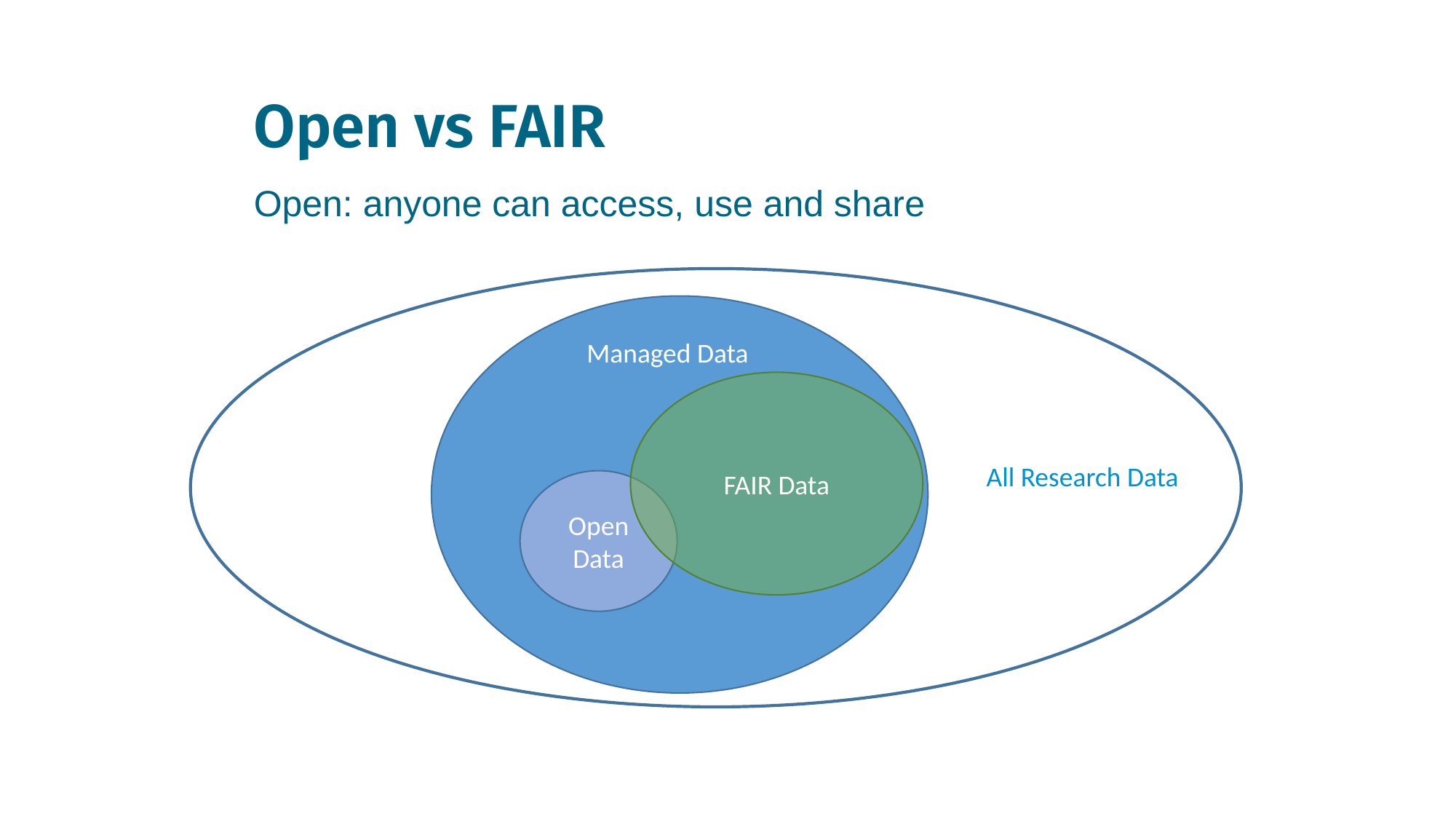

# Open vs FAIR
Open: anyone can access, use and share

Managed Data
FAIR Data
All Research Data
Open Data